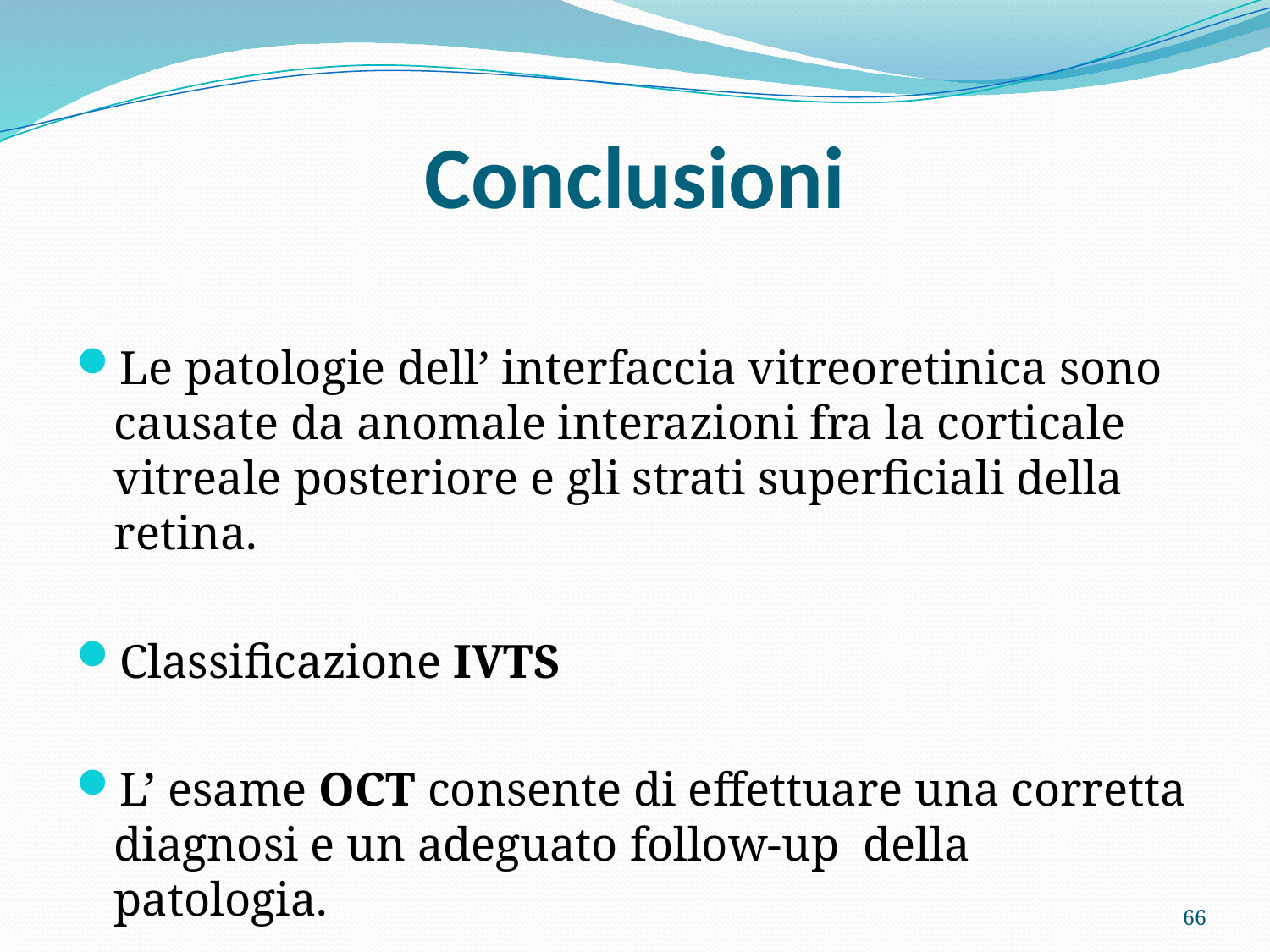

# Conclusioni

Le patologie dell’ interfaccia vitreoretinica sono causate da anomale interazioni fra la corticale vitreale posteriore e gli strati superficiali della retina.

Classificazione IVTS

L’ esame OCT consente di effettuare una corretta diagnosi e un adeguato follow-up  della patologia.
66